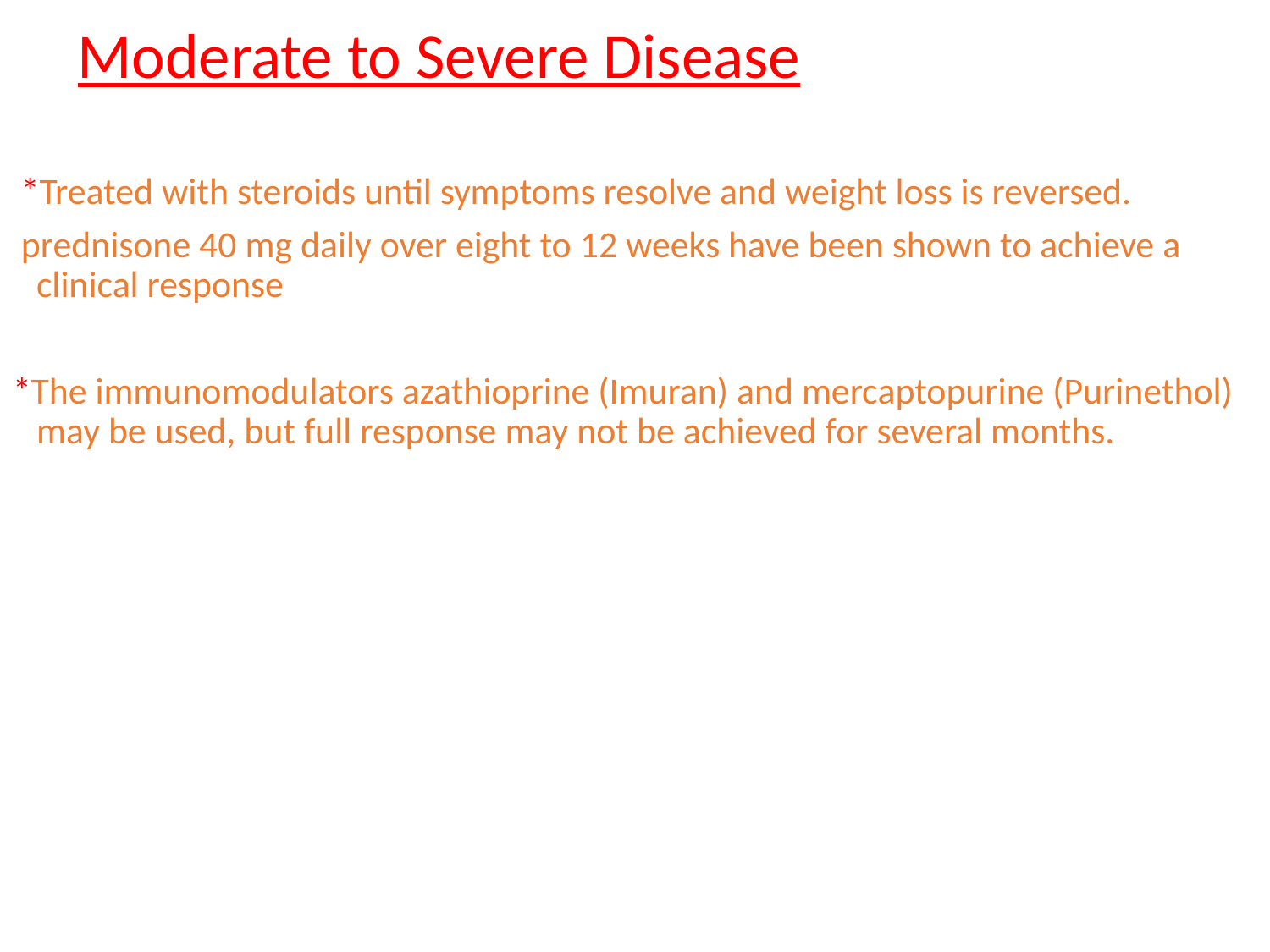

# Moderate to Severe Disease
 *Treated with steroids until symptoms resolve and weight loss is reversed.
 prednisone 40 mg daily over eight to 12 weeks have been shown to achieve a clinical response

*The immunomodulators azathioprine (Imuran) and mercaptopurine (Purinethol) may be used, but full response may not be achieved for several months.